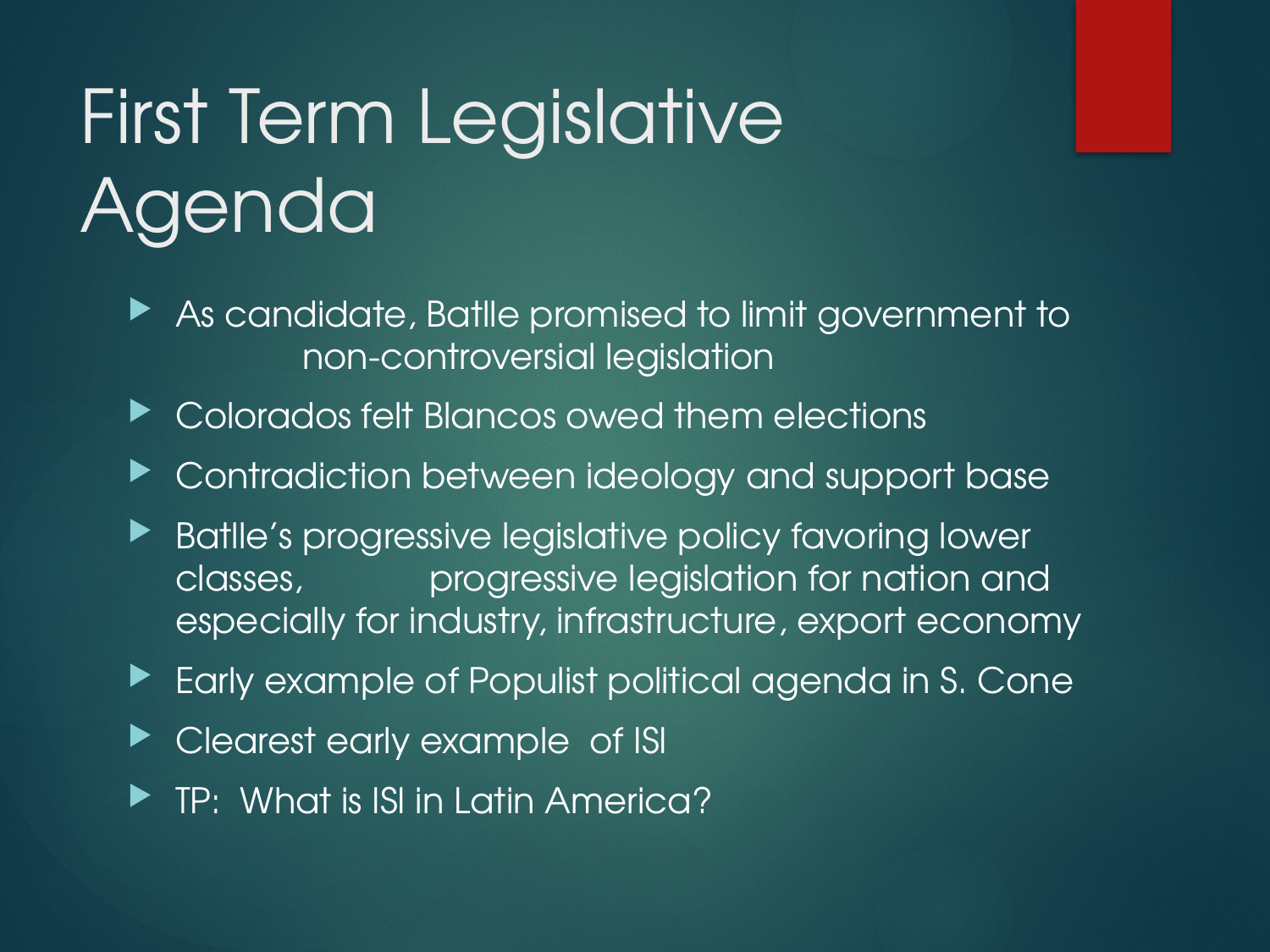

# First Term Legislative Agenda
As candidate, Batlle promised to limit government to 	non-controversial legislation
Colorados felt Blancos owed them elections
Contradiction between ideology and support base
Batlle’s progressive legislative policy favoring lower classes, 	progressive legislation for nation and especially for industry, infrastructure, export economy
Early example of Populist political agenda in S. Cone
Clearest early example  of ISI
TP:  What is ISI in Latin America?